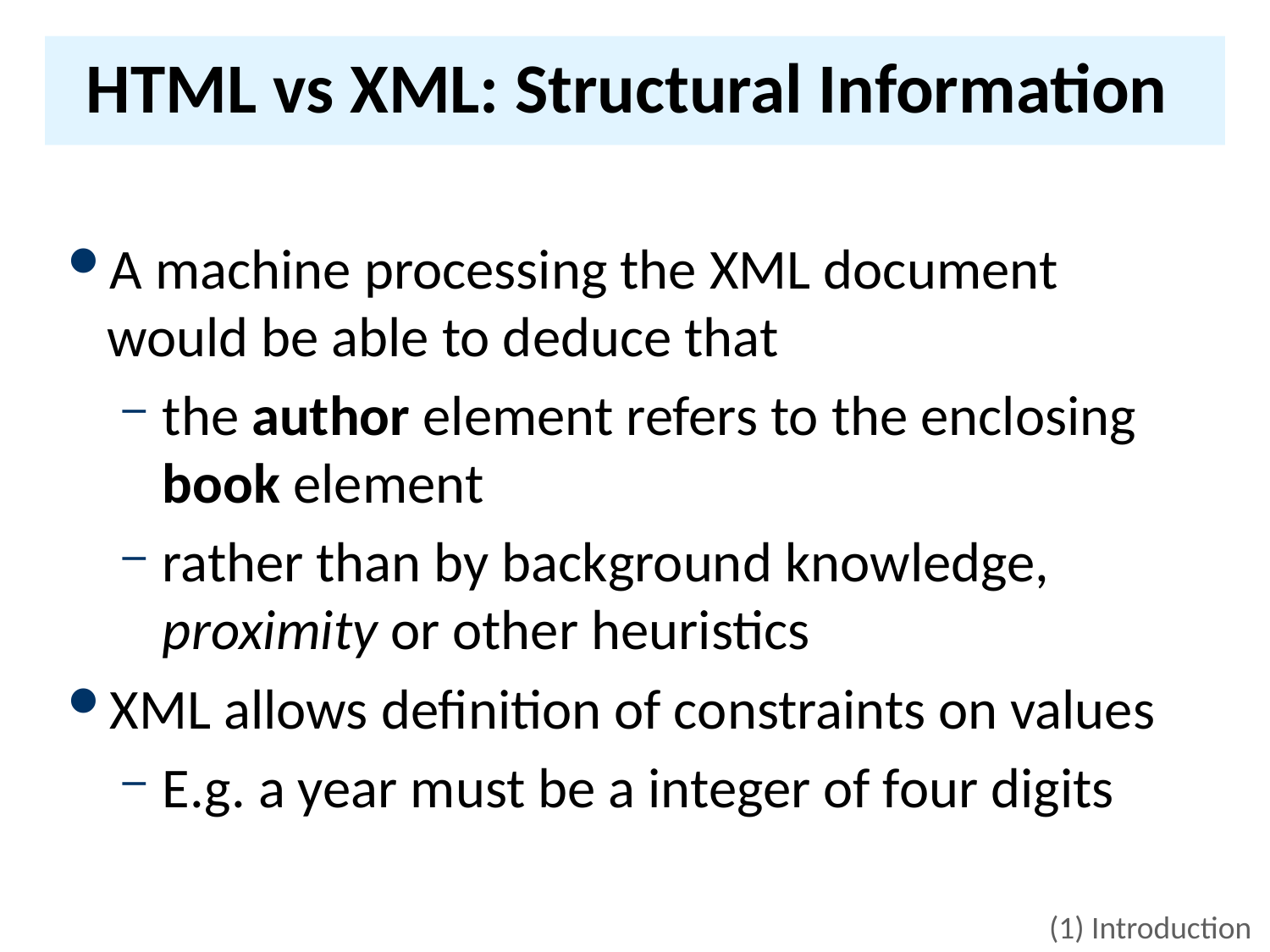

# HTML vs XML: Structural Information
A machine processing the XML document would be able to deduce that
the author element refers to the enclosing book element
rather than by background knowledge, proximity or other heuristics
XML allows definition of constraints on values
E.g. a year must be a integer of four digits
(1) Introduction